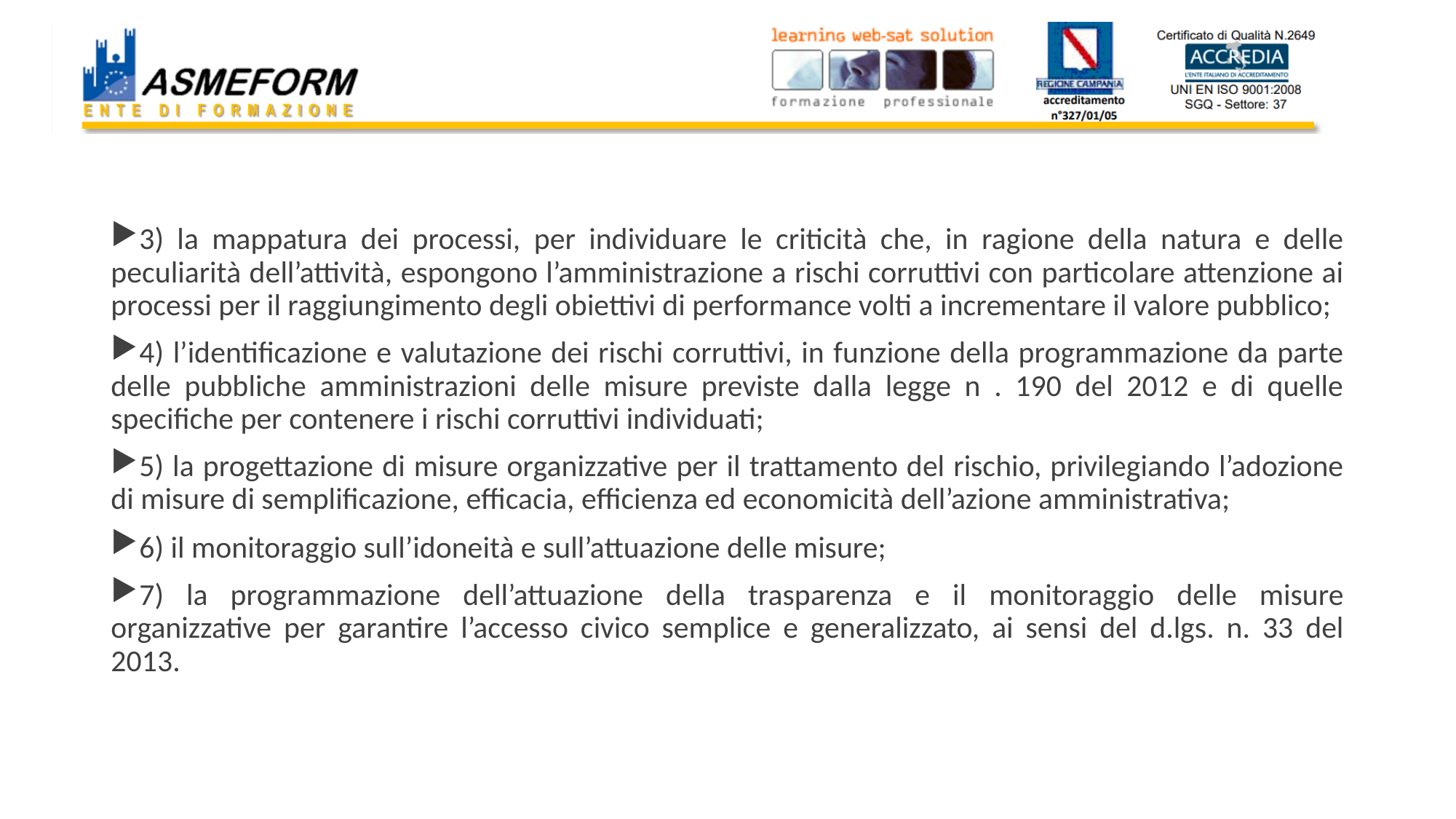

#
3) la mappatura dei processi, per individuare le criticità che, in ragione della natura e delle peculiarità dell’attività, espongono l’amministrazione a rischi corruttivi con particolare attenzione ai processi per il raggiungimento degli obiettivi di performance volti a incrementare il valore pubblico;
4) l’identificazione e valutazione dei rischi corruttivi, in funzione della programmazione da parte delle pubbliche amministrazioni delle misure previste dalla legge n . 190 del 2012 e di quelle specifiche per contenere i rischi corruttivi individuati;
5) la progettazione di misure organizzative per il trattamento del rischio, privilegiando l’adozione di misure di semplificazione, efficacia, efficienza ed economicità dell’azione amministrativa;
6) il monitoraggio sull’idoneità e sull’attuazione delle misure;
7) la programmazione dell’attuazione della trasparenza e il monitoraggio delle misure organizzative per garantire l’accesso civico semplice e generalizzato, ai sensi del d.lgs. n. 33 del 2013.